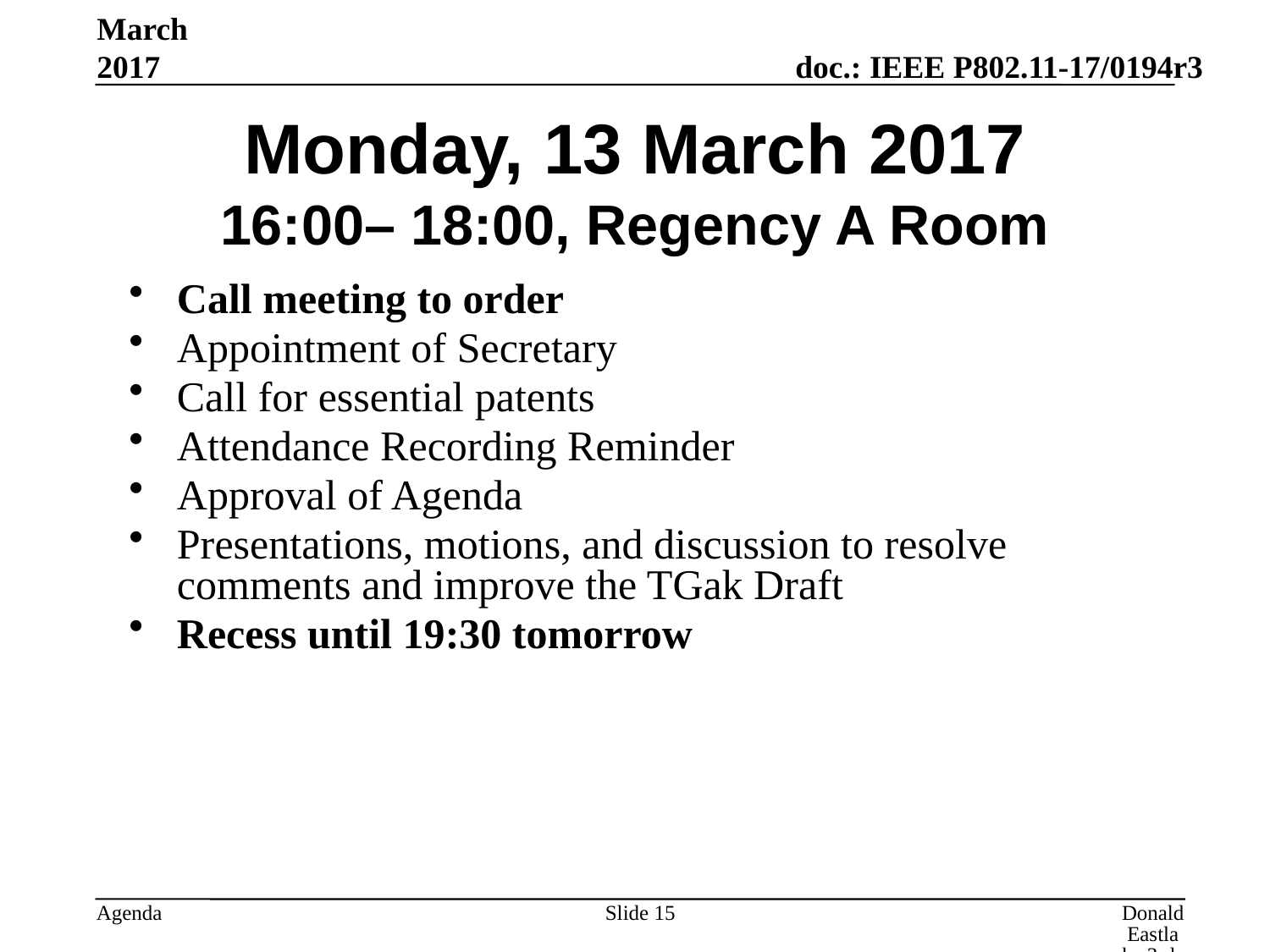

March 2017
# Monday, 13 March 2017 16:00– 18:00, Regency A Room
Call meeting to order
Appointment of Secretary
Call for essential patents
Attendance Recording Reminder
Approval of Agenda
Presentations, motions, and discussion to resolve comments and improve the TGak Draft
Recess until 19:30 tomorrow

Slide 15
Donald Eastlake 3rd, Huawei Technologies